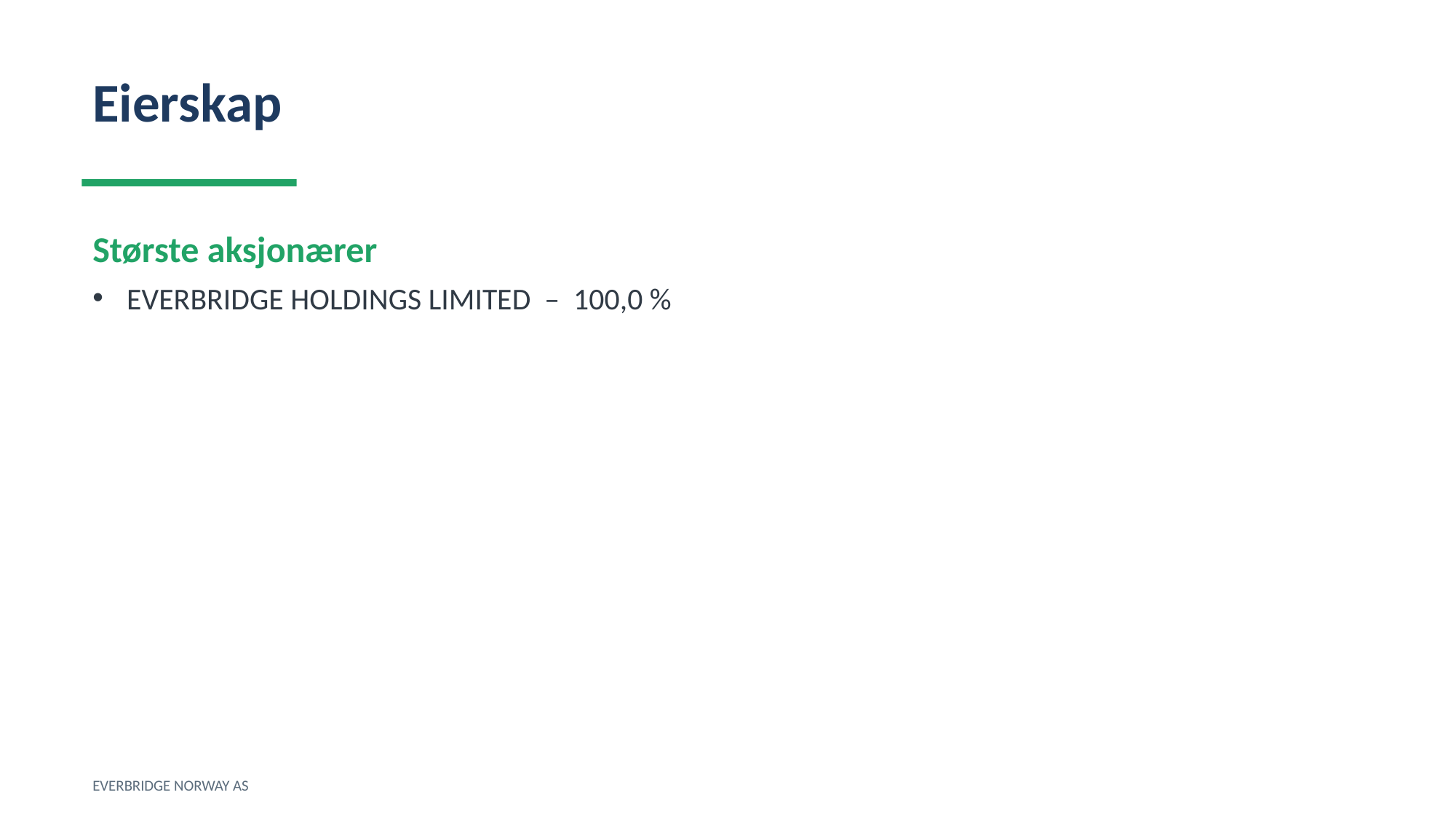

Eierskap

Største aksjonærer
EVERBRIDGE HOLDINGS LIMITED  –  100,0 %
EVERBRIDGE NORWAY AS